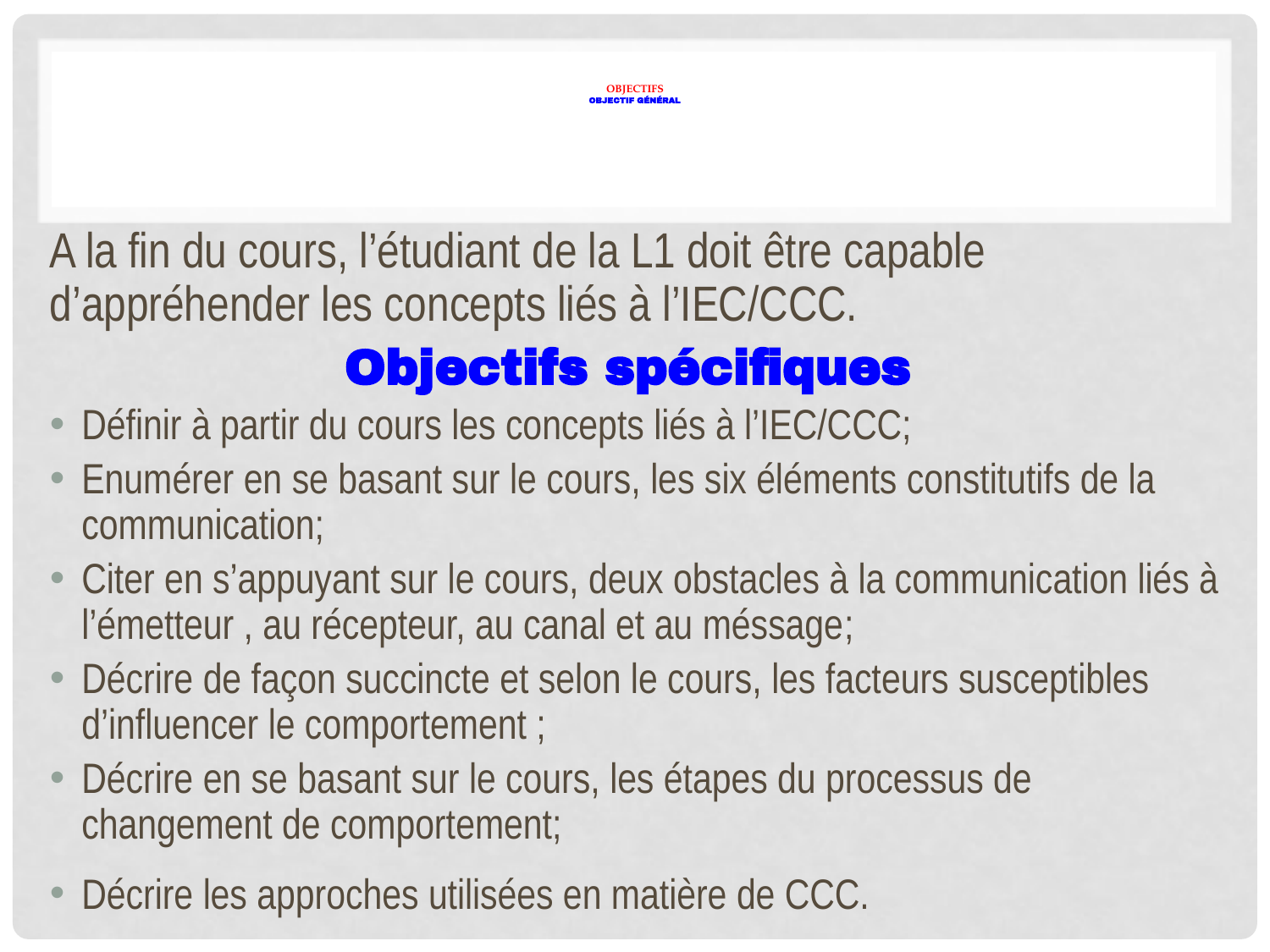

# OBJECTIFS OBJECTIF Général

A la fin du cours, l’étudiant de la L1 doit être capable d’appréhender les concepts liés à l’IEC/CCC.
Objectifs spécifiques
Définir à partir du cours les concepts liés à l’IEC/CCC;
Enumérer en se basant sur le cours, les six éléments constitutifs de la communication;
Citer en s’appuyant sur le cours, deux obstacles à la communication liés à l’émetteur , au récepteur, au canal et au méssage;
Décrire de façon succincte et selon le cours, les facteurs susceptibles d’influencer le comportement ;
Décrire en se basant sur le cours, les étapes du processus de changement de comportement;
Décrire les approches utilisées en matière de CCC.